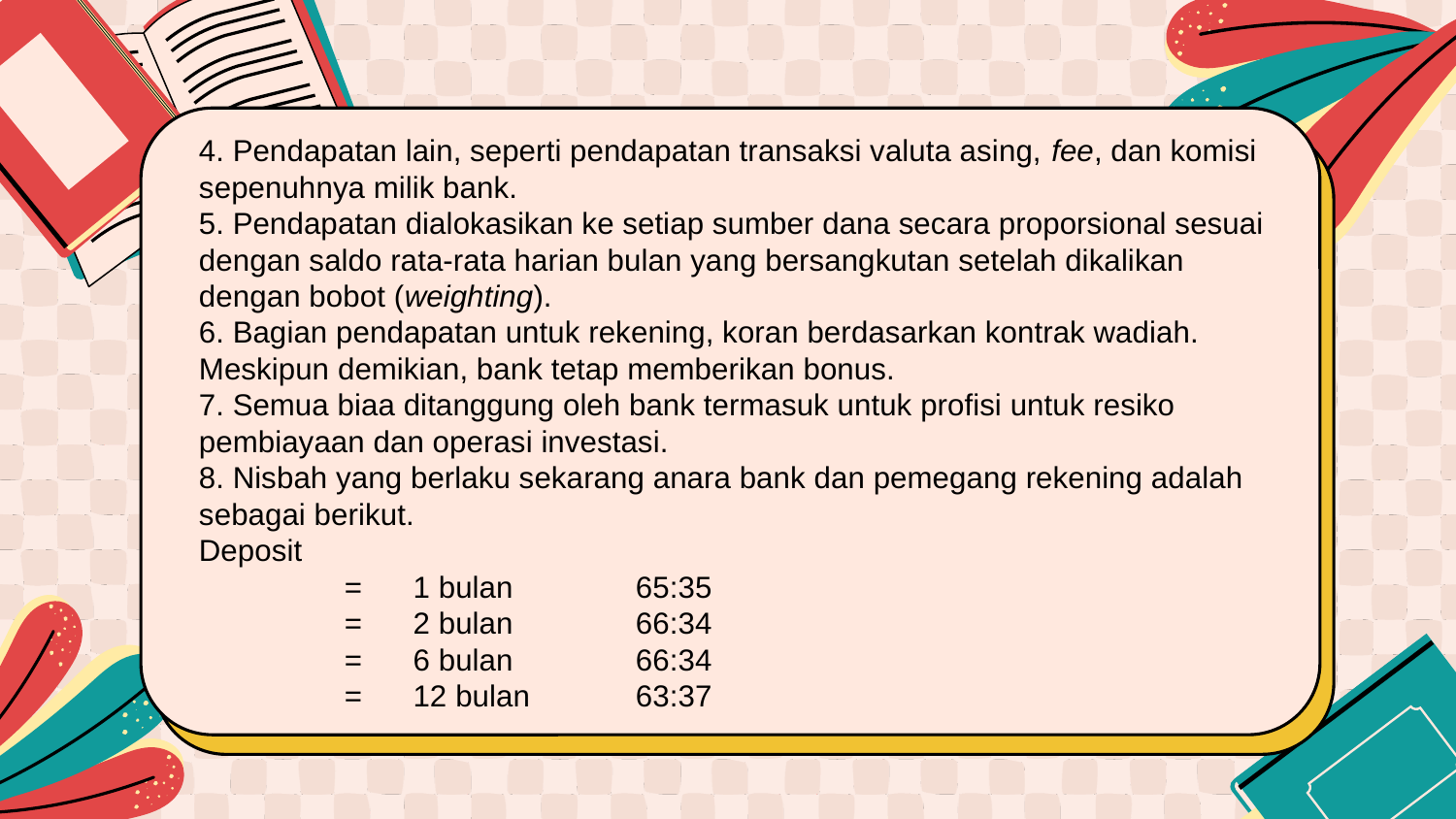

4. Pendapatan lain, seperti pendapatan transaksi valuta asing, fee, dan komisi sepenuhnya milik bank.
5. Pendapatan dialokasikan ke setiap sumber dana secara proporsional sesuai dengan saldo rata-rata harian bulan yang bersangkutan setelah dikalikan dengan bobot (weighting).
6. Bagian pendapatan untuk rekening, koran berdasarkan kontrak wadiah. Meskipun demikian, bank tetap memberikan bonus.
7. Semua biaa ditanggung oleh bank termasuk untuk profisi untuk resiko pembiayaan dan operasi investasi.
8. Nisbah yang berlaku sekarang anara bank dan pemegang rekening adalah sebagai berikut.
Deposit
	=      1 bulan	65:35
	=      2 bulan	66:34
	=      6 bulan	66:34
	=      12 bulan	63:37